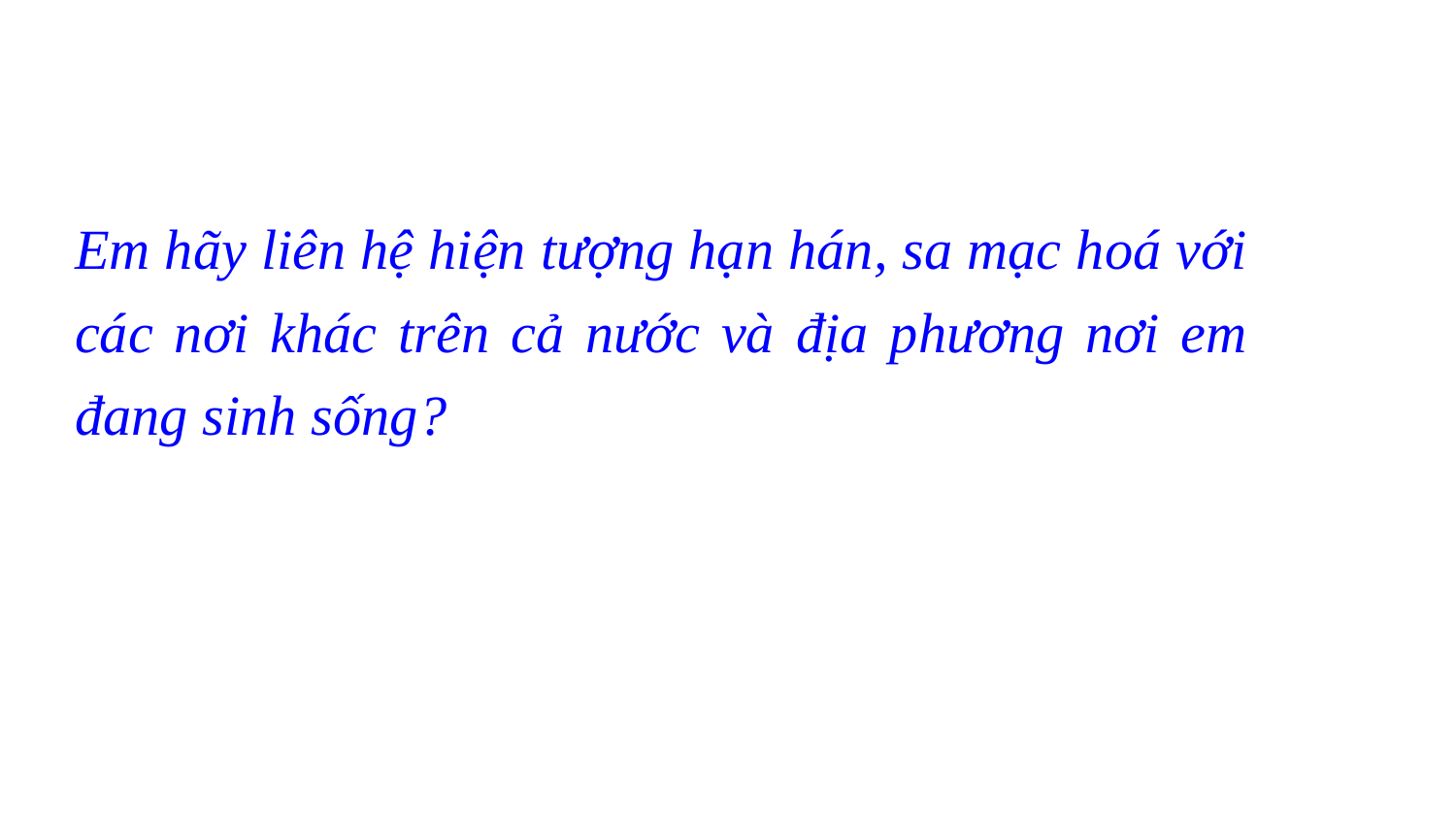

Em hãy liên hệ hiện tượng hạn hán, sa mạc hoá với các nơi khác trên cả nước và địa phương nơi em đang sinh sống?